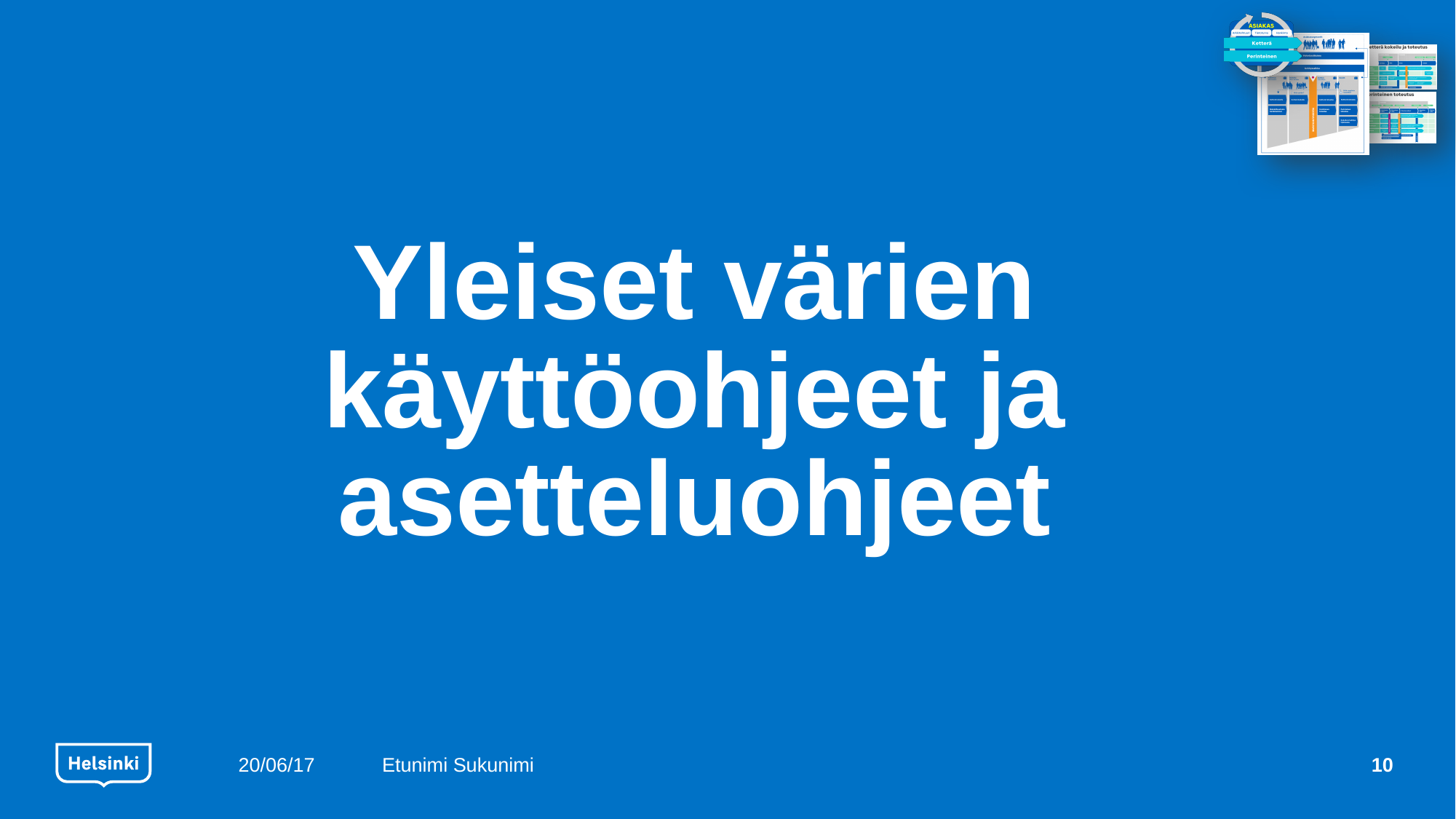

# Yleiset värien käyttöohjeet ja asetteluohjeet
20/06/17
Etunimi Sukunimi
10